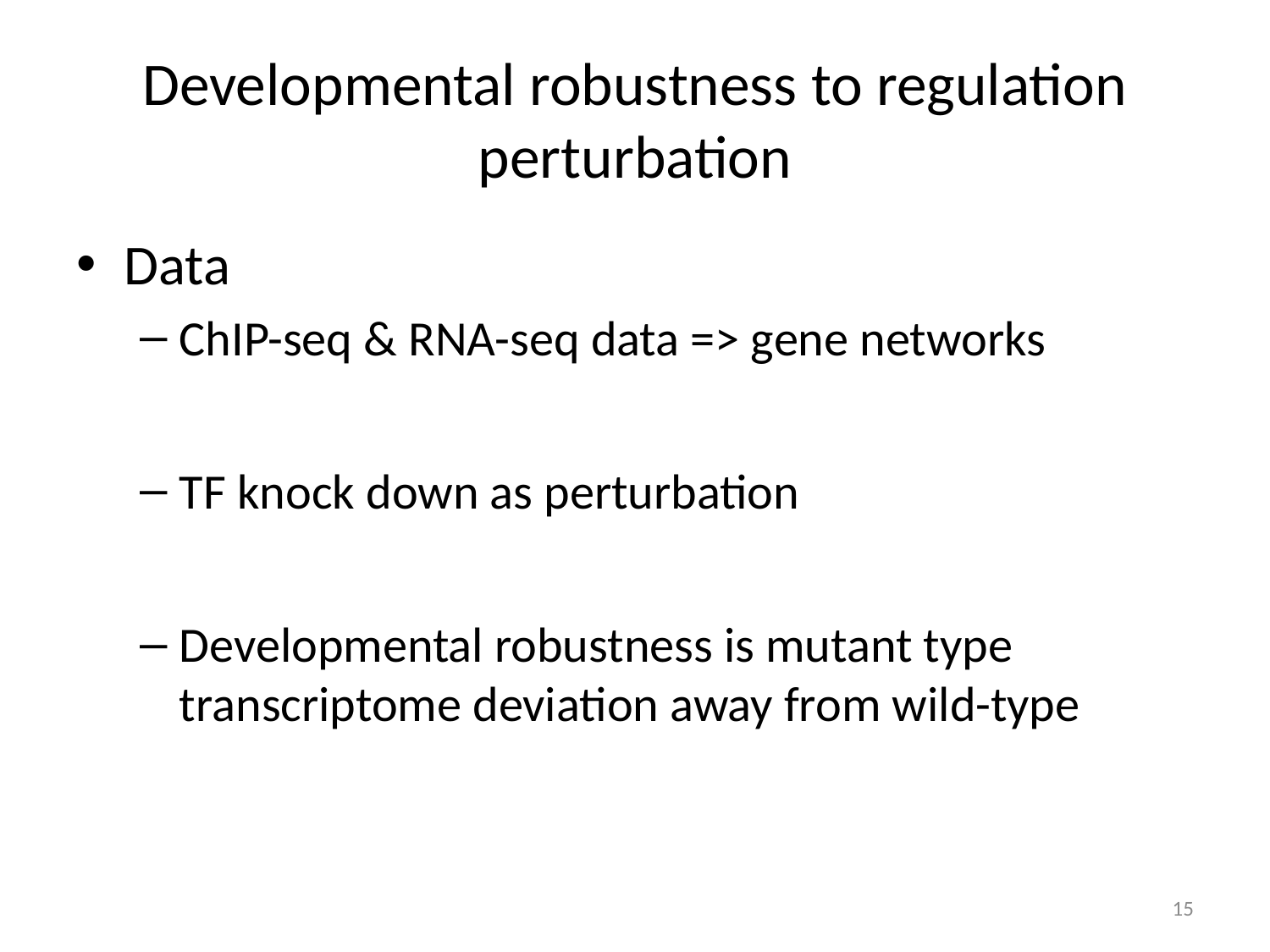

# Developmental robustness to regulation perturbation
Data
ChIP-seq & RNA-seq data => gene networks

TF knock down as perturbation

Developmental robustness is mutant type transcriptome deviation away from wild-type
15